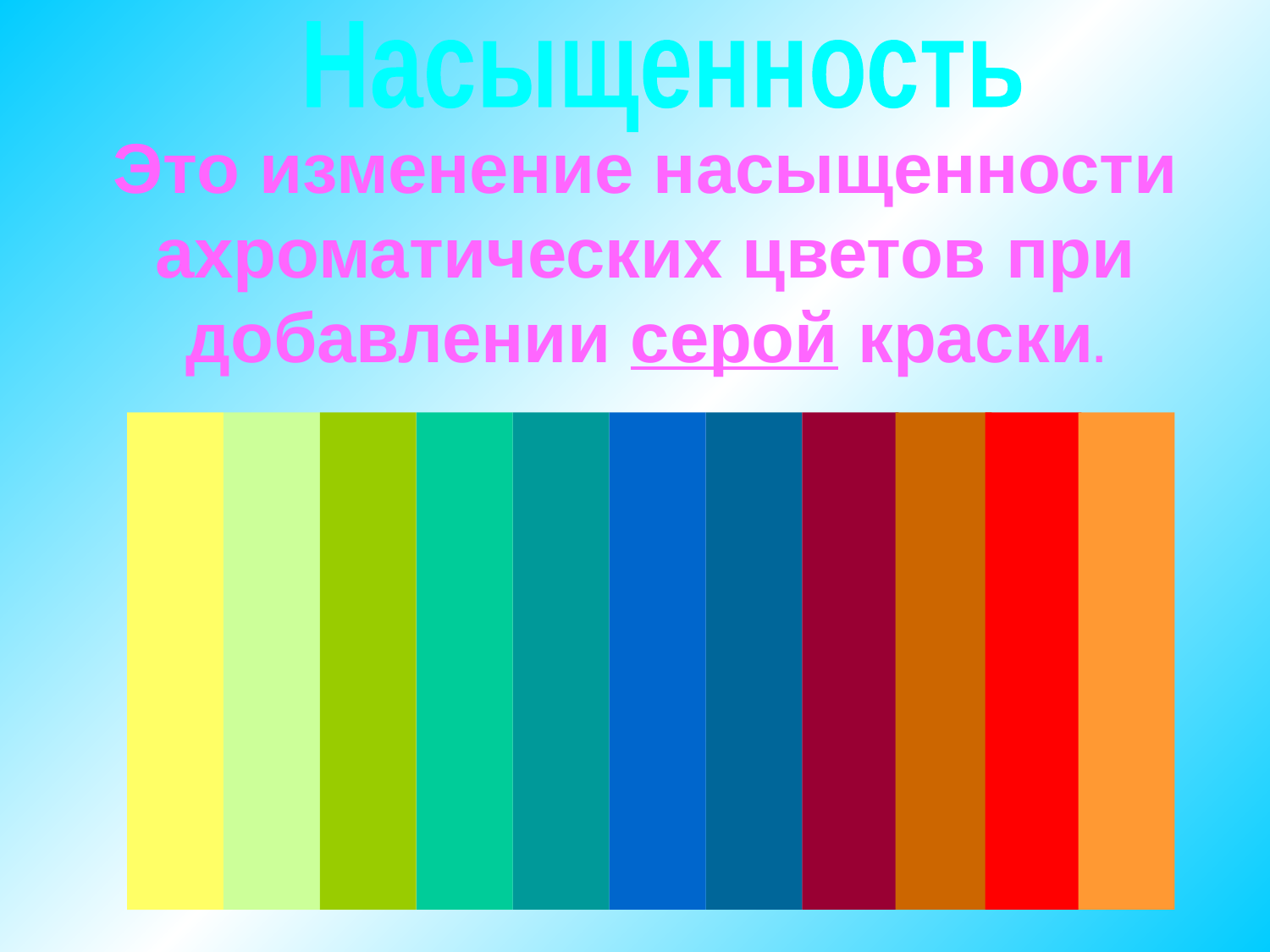

Насыщенность
Это изменение насыщенности ахроматических цветов при добавлении серой краски.